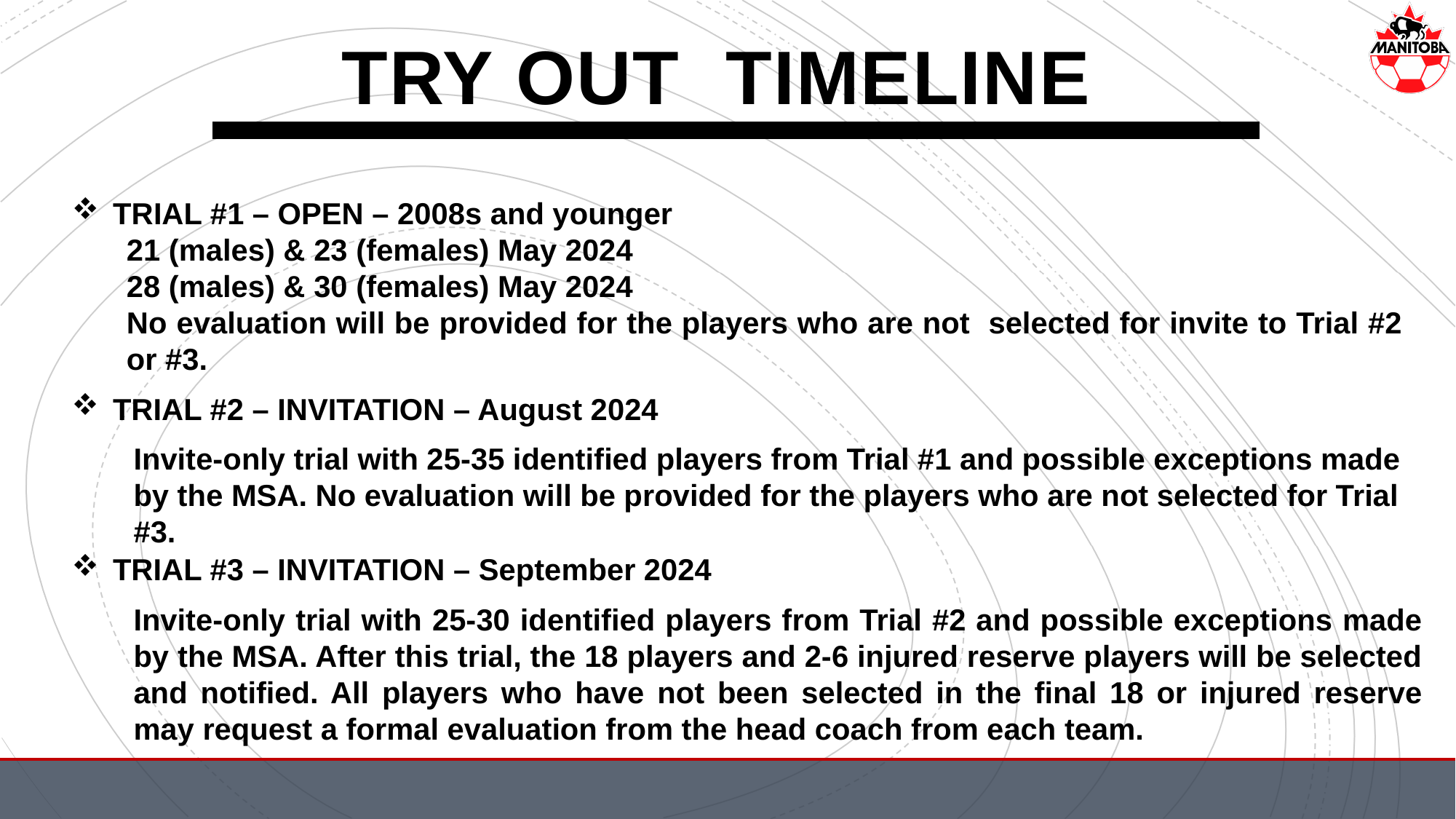

TRY OUT  TIMELINE
TRIAL #1 – OPEN – 2008s and younger
21 (males) & 23 (females) May 2024
28 (males) & 30 (females) May 2024
No evaluation will be provided for the players who are not  selected for invite to Trial #2 or #3.
TRIAL #2 – INVITATION – August 2024

Invite-only trial with 25-35 identified players from Trial #1 and possible exceptions made by the MSA. No evaluation will be provided for the players who are not selected for Trial #3.
TRIAL #3 – INVITATION – September 2024

Invite-only trial with 25-30 identified players from Trial #2 and possible exceptions made by the MSA. After this trial, the 18 players and 2-6 injured reserve players will be selected and notified. All players who have not been selected in the final 18 or injured reserve may request a formal evaluation from the head coach from each team.